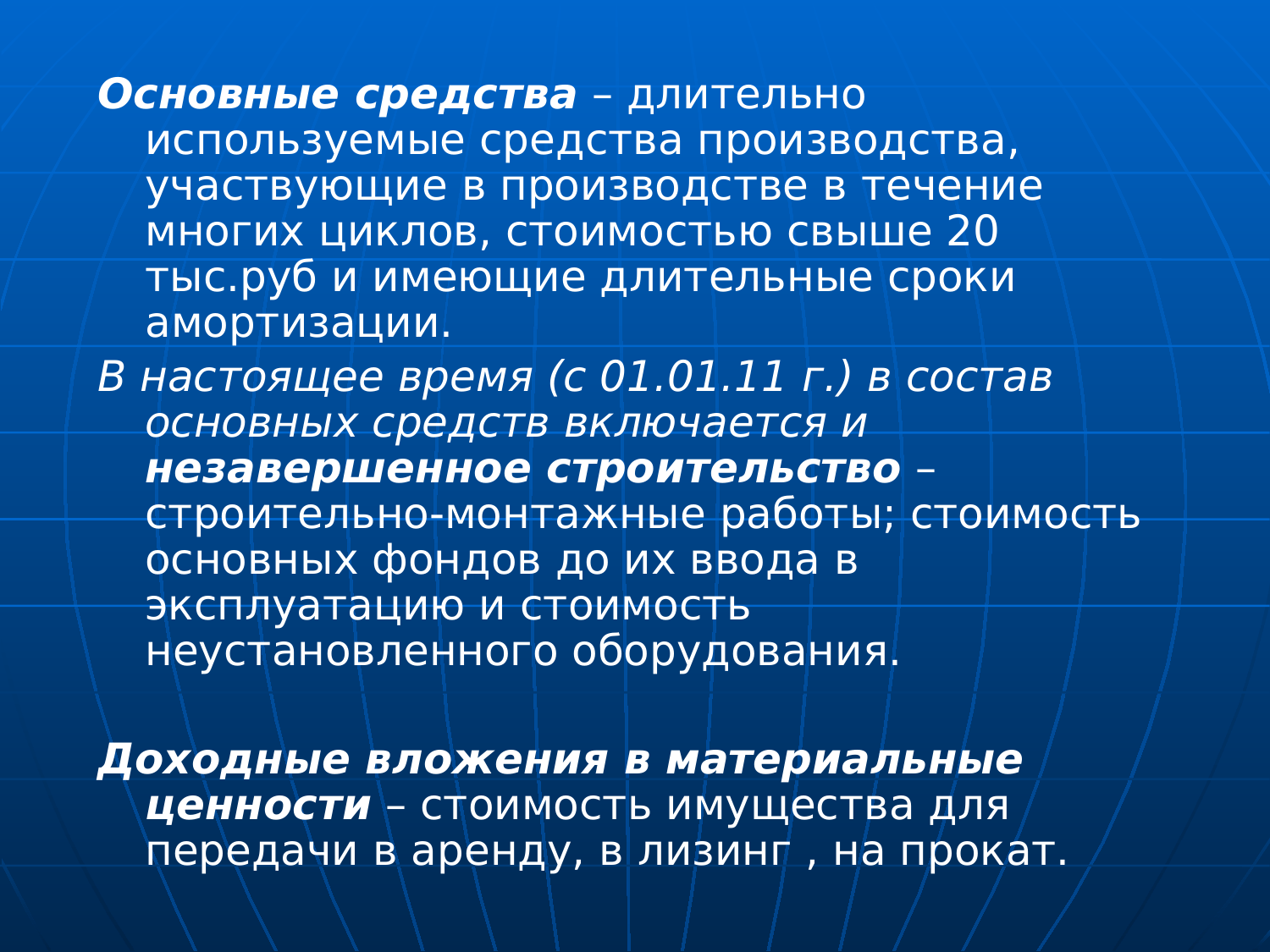

Основные средства – длительно используемые средства производства, участвующие в производстве в течение многих циклов, стоимостью свыше 20 тыс.руб и имеющие длительные сроки амортизации.
В настоящее время (с 01.01.11 г.) в состав основных средств включается и незавершенное строительство – строительно-монтажные работы; стоимость основных фондов до их ввода в эксплуатацию и стоимость неустановленного оборудования.

Доходные вложения в материальные ценности – стоимость имущества для передачи в аренду, в лизинг , на прокат.